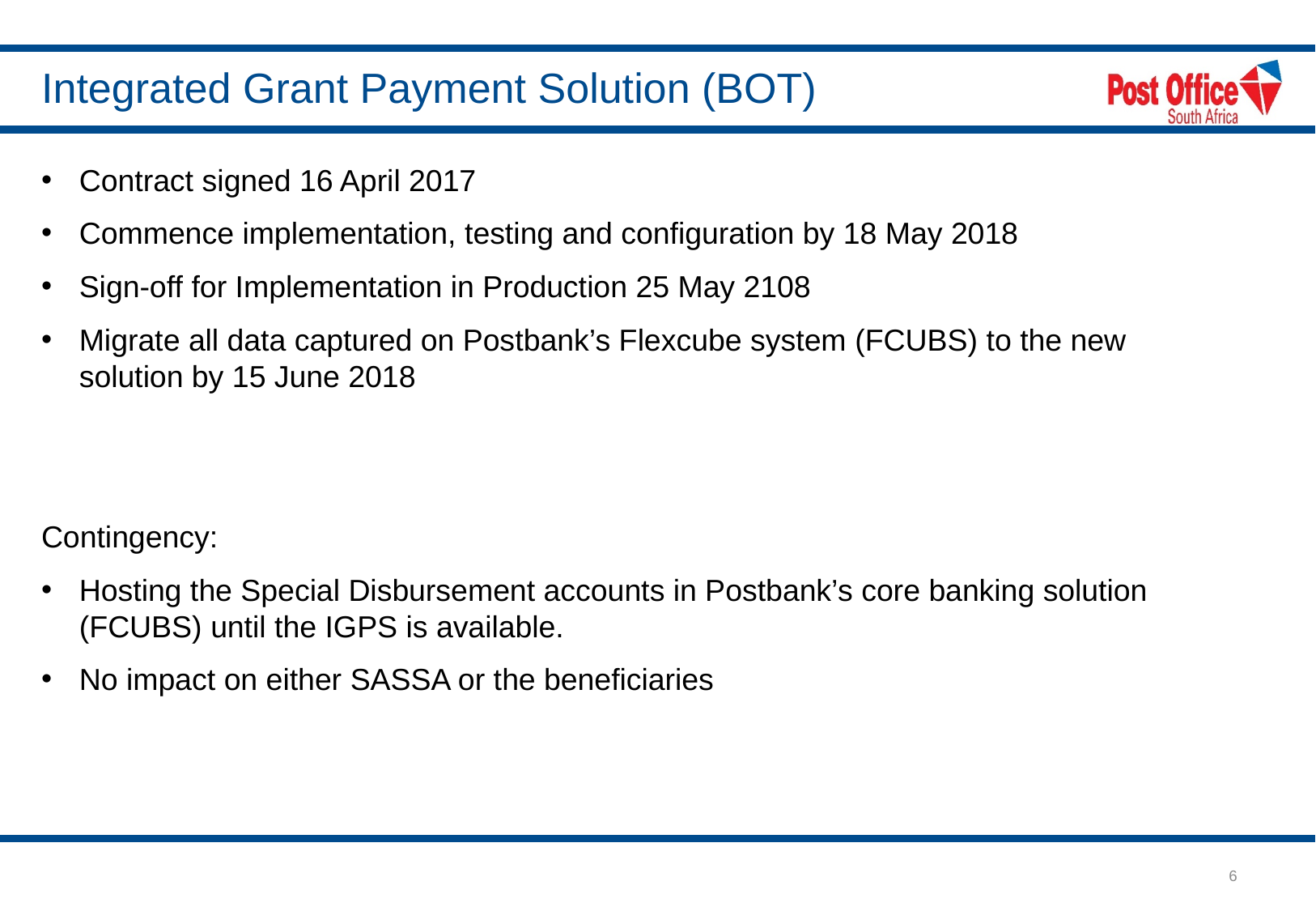

# Integrated Grant Payment Solution (BOT)
Contract signed 16 April 2017
Commence implementation, testing and configuration by 18 May 2018
Sign-off for Implementation in Production 25 May 2108
Migrate all data captured on Postbank’s Flexcube system (FCUBS) to the new solution by 15 June 2018

Contingency:
Hosting the Special Disbursement accounts in Postbank’s core banking solution (FCUBS) until the IGPS is available.
No impact on either SASSA or the beneficiaries

6